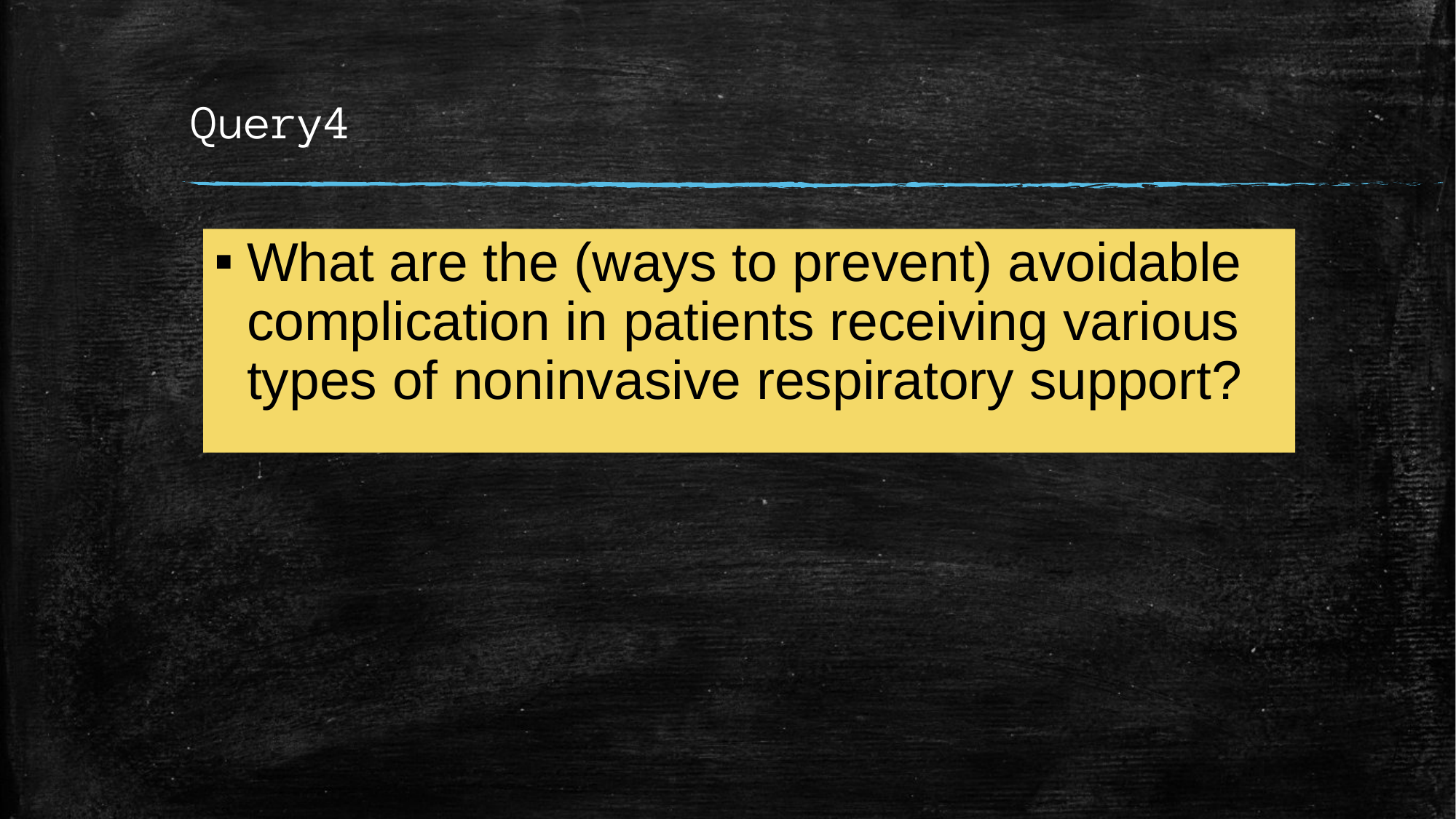

# Query4
What are the (ways to prevent) avoidable complication in patients receiving various types of noninvasive respiratory support?